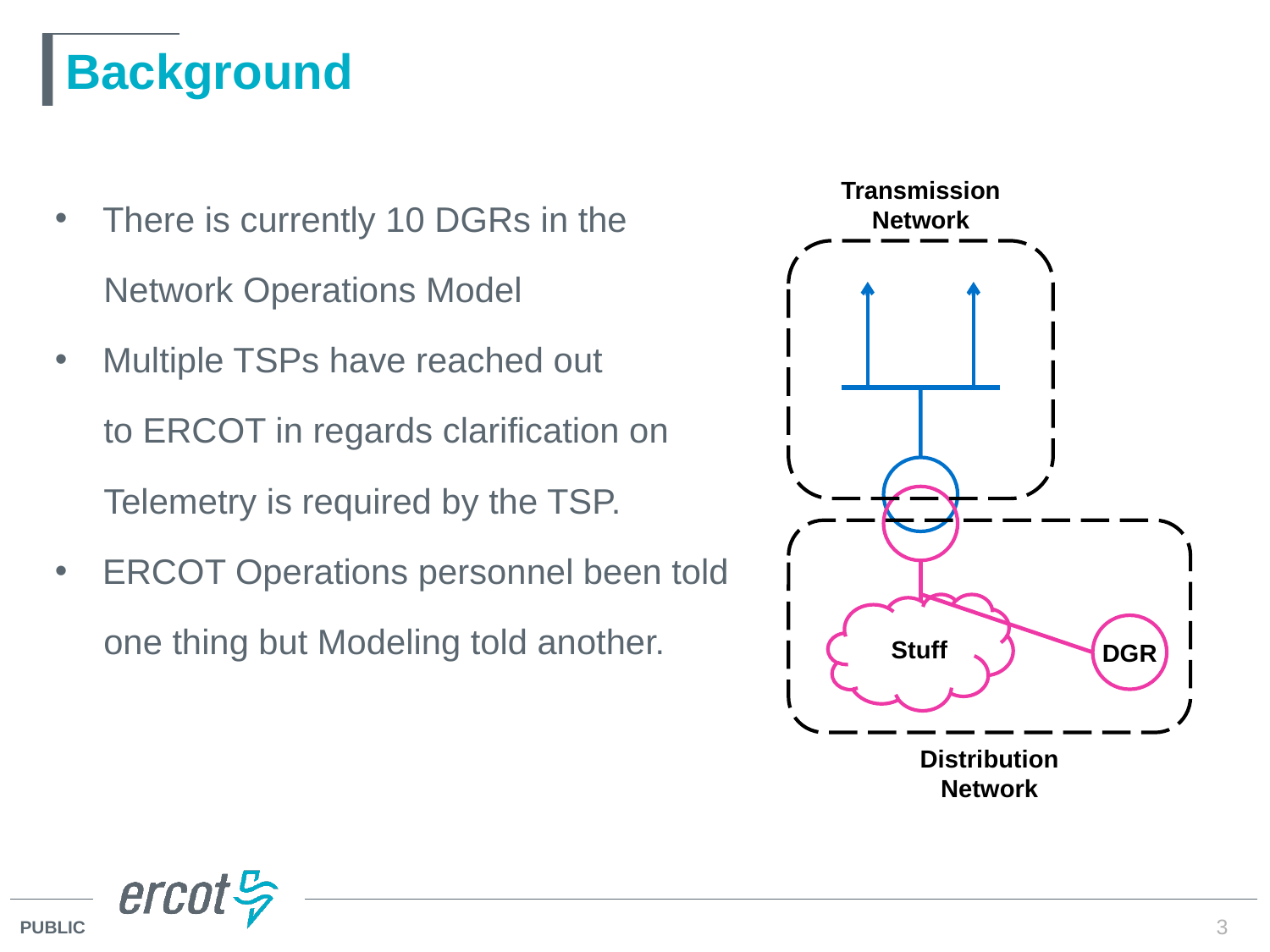

# Background
Transmission Network

Stuff
DGR
Distribution Network
There is currently 10 DGRs in the
     Network Operations Model
Multiple TSPs have reached out
     to ERCOT in regards clarification on
     Telemetry is required by the TSP.
ERCOT Operations personnel been told
     one thing but Modeling told another.

3